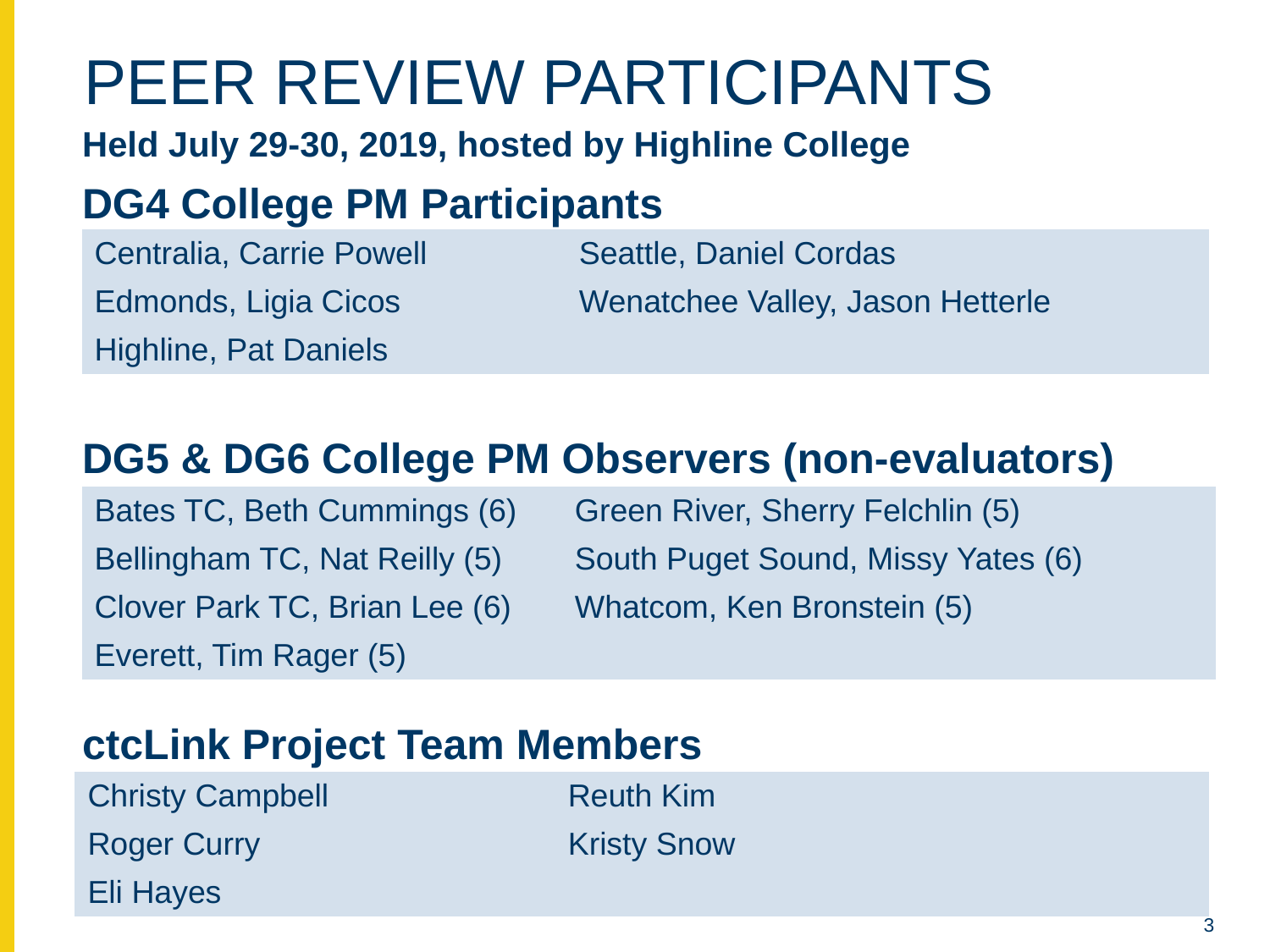

# Peer Review Participants
Held July 29-30, 2019, hosted by Highline College
DG4 College PM Participants

DG5 & DG6 College PM Observers (non-evaluators)

ctcLink Project Team Members
| Centralia, Carrie Powell | Seattle, Daniel Cordas |
| --- | --- |
| Edmonds, Ligia Cicos | Wenatchee Valley, Jason Hetterle |
| Highline, Pat Daniels |  |
| Bates TC, Beth Cummings (6) | Green River, Sherry Felchlin (5) |
| --- | --- |
| Bellingham TC, Nat Reilly (5) | South Puget Sound, Missy Yates (6) |
| Clover Park TC, Brian Lee (6) | Whatcom, Ken Bronstein (5) |
| Everett, Tim Rager (5) |  |
| Christy Campbell | Reuth Kim |
| --- | --- |
| Roger Curry | Kristy Snow |
| Eli Hayes |  |
3